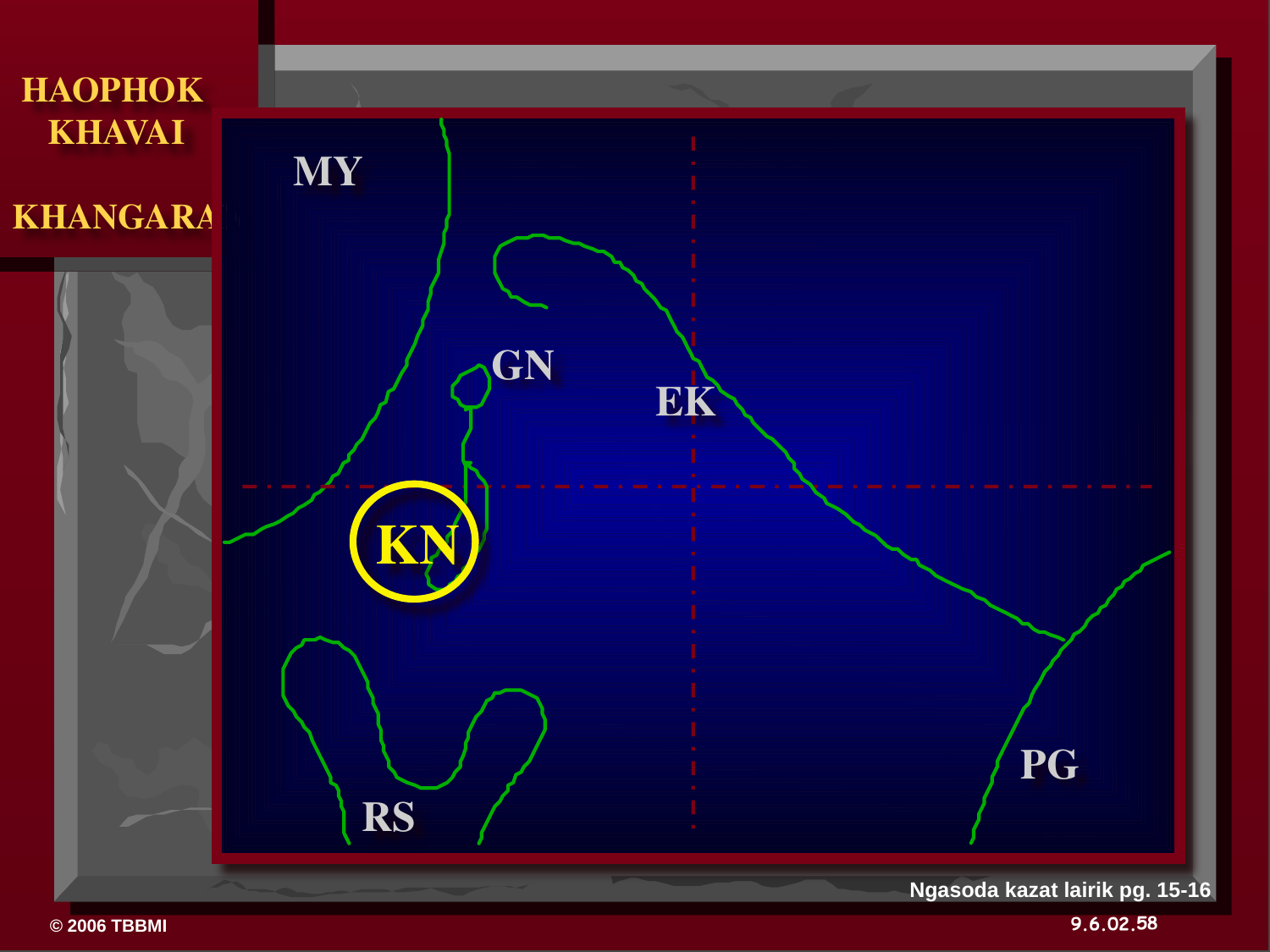

MY

GN

EK

KN

PG
RS

Ngasoda kazat lairik pg. 15-16
58